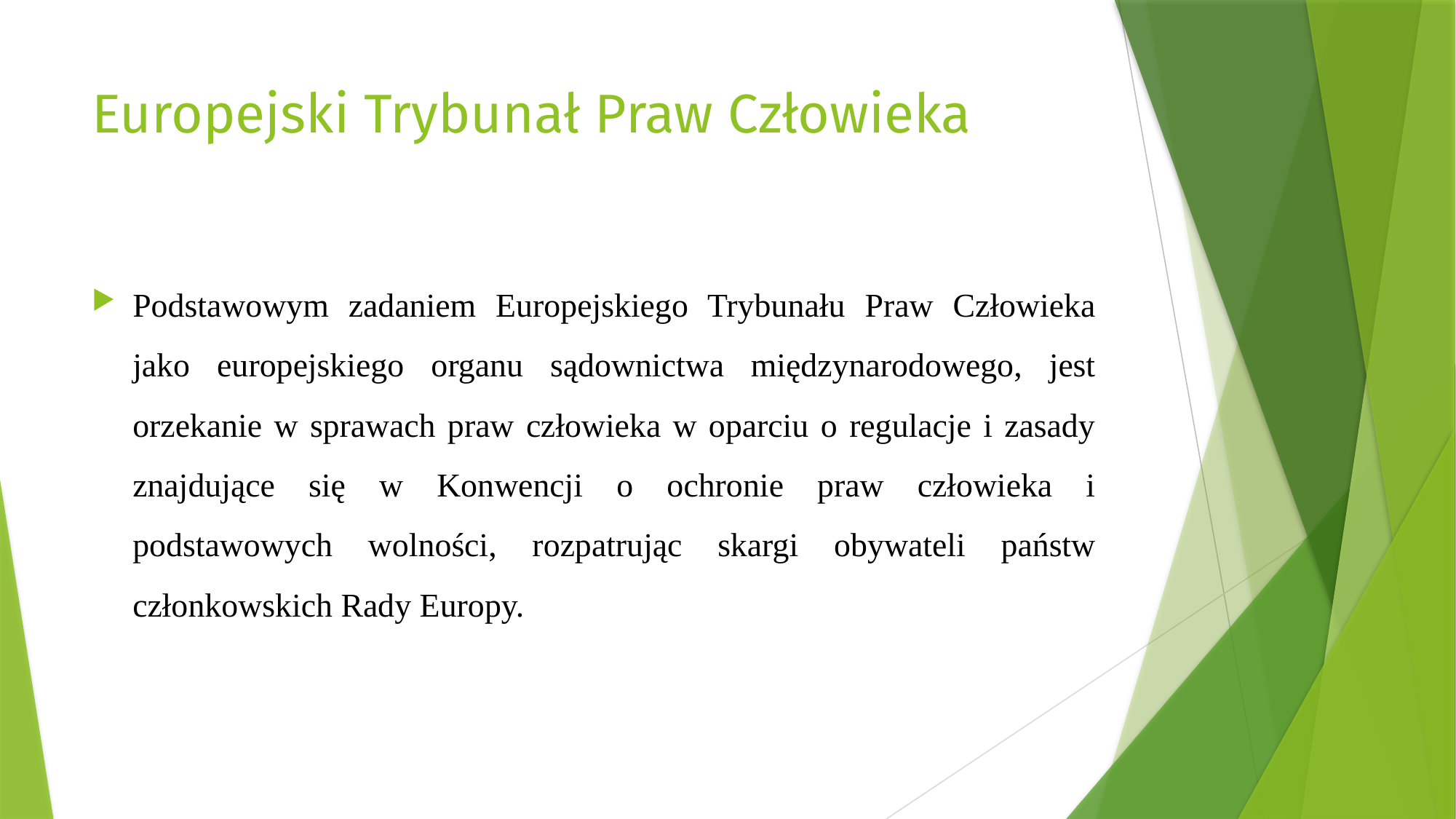

# Europejski Trybunał Praw Człowieka
Podstawowym zadaniem Europejskiego Trybunału Praw Człowieka jako europejskiego organu sądownictwa międzynarodowego, jest orzekanie w sprawach praw człowieka w oparciu o regulacje i zasady znajdujące się w Konwencji o ochronie praw człowieka i podstawowych wolności, rozpatrując skargi obywateli państw członkowskich Rady Europy.